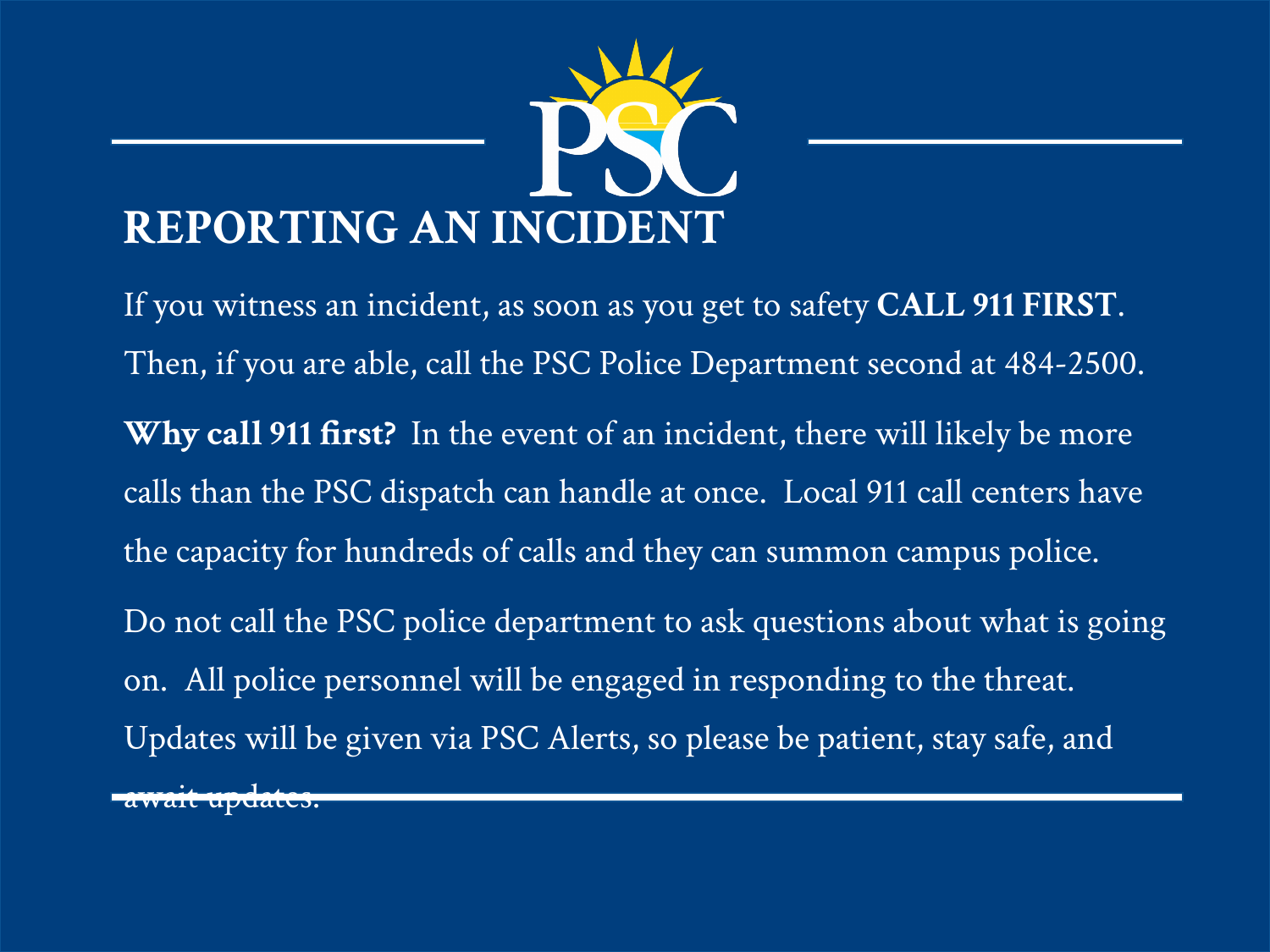

REPORTING AN INCIDENT
If you witness an incident, as soon as you get to safety CALL 911 FIRST.  Then, if you are able, call the PSC Police Department second at 484-2500.
Why call 911 first?  In the event of an incident, there will likely be more calls than the PSC dispatch can handle at once.  Local 911 call centers have the capacity for hundreds of calls and they can summon campus police.
Do not call the PSC police department to ask questions about what is going on.  All police personnel will be engaged in responding to the threat.  Updates will be given via PSC Alerts, so please be patient, stay safe, and await updates.